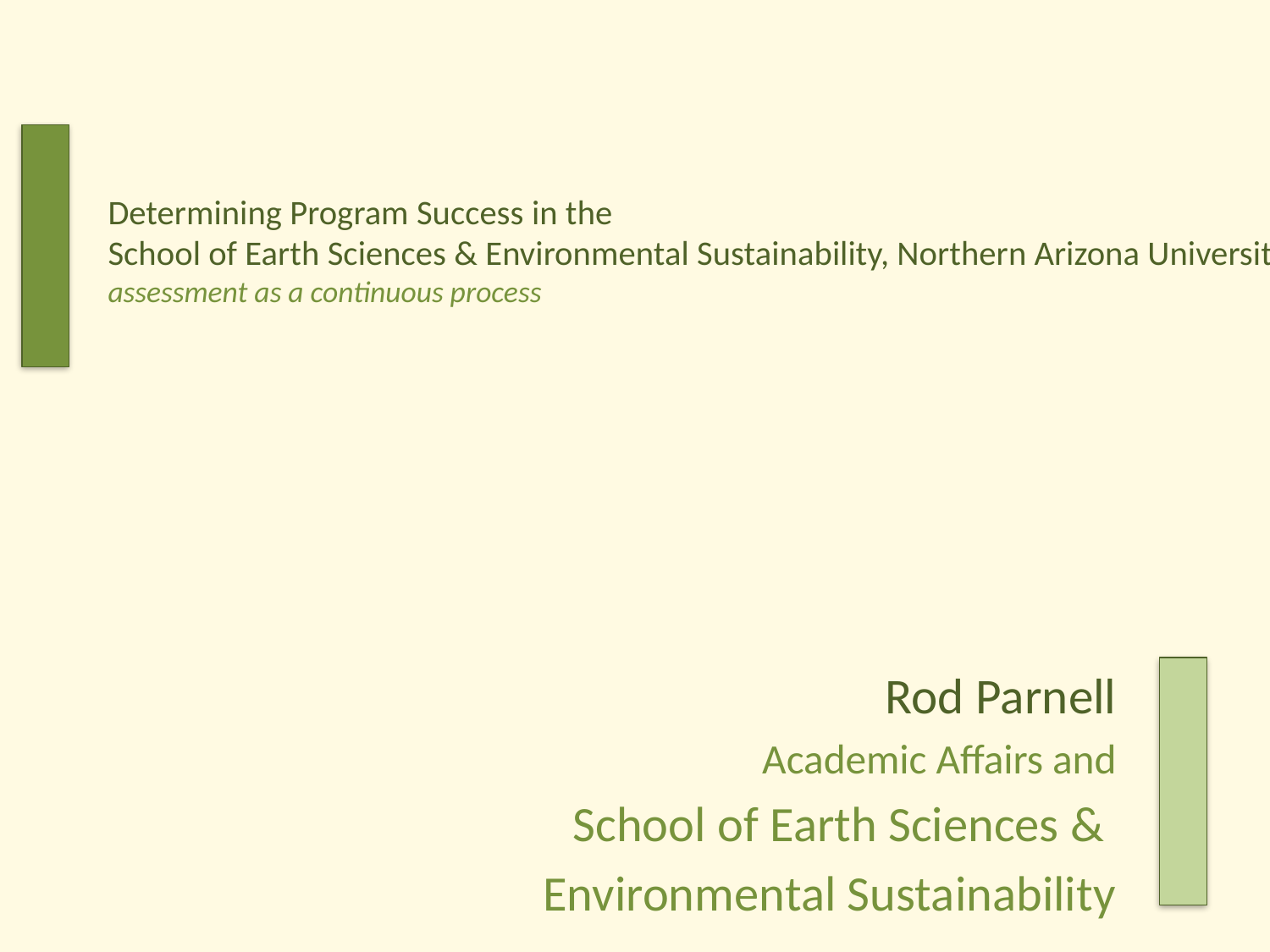

# Determining Program Success in the School of Earth Sciences & Environmental Sustainability, Northern Arizona University assessment as a continuous process
Rod Parnell
Academic Affairs and
School of Earth Sciences &
Environmental Sustainability